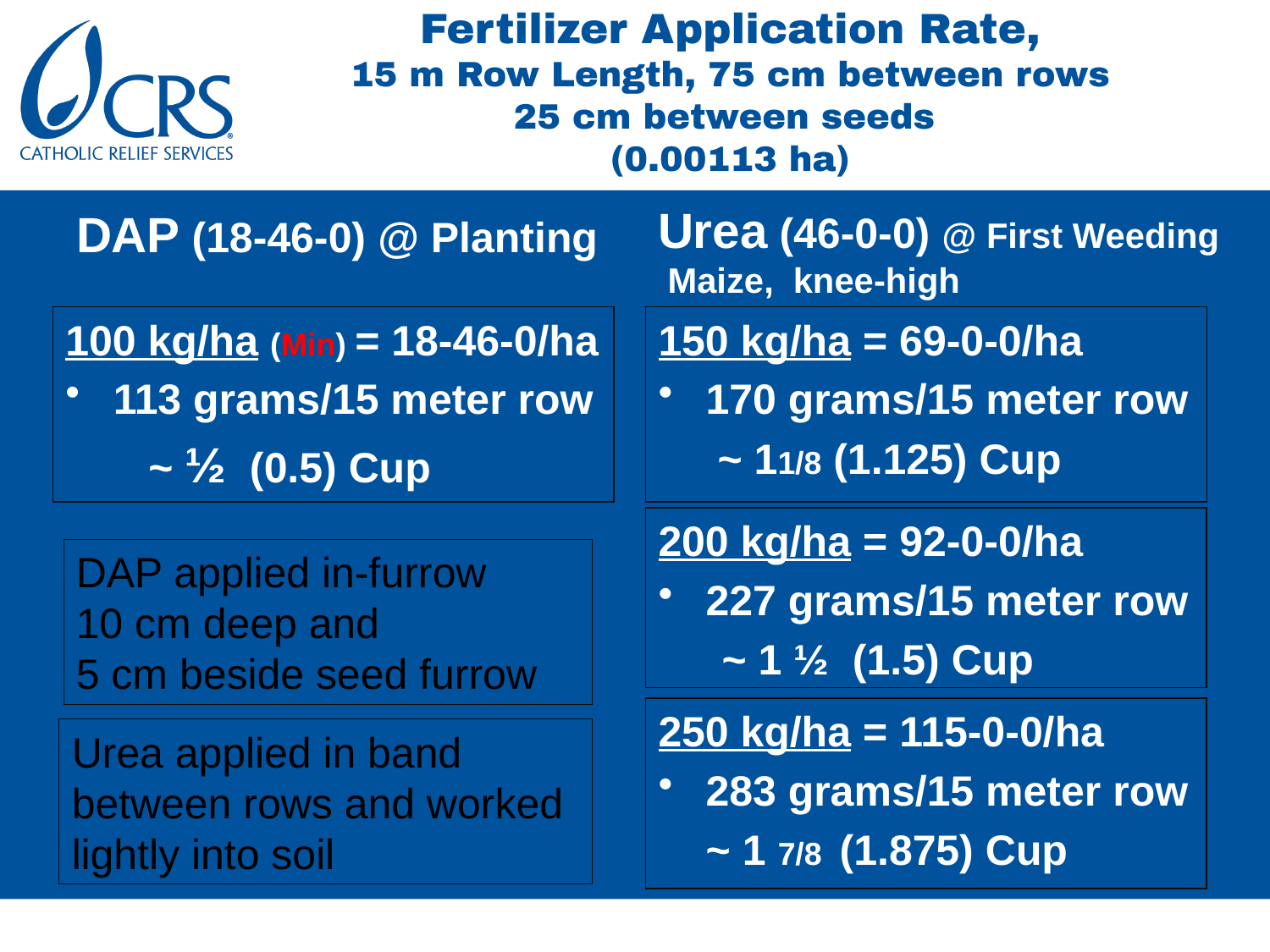

# Fertilizer Application Rate, 15 m Row Length, 75 cm between rows 25 cm between seeds (0.00113 ha)
Urea (46-0-0) @ First Weeding  Maize,  knee-high
DAP (18-46-0) @ Planting
100 kg/ha (Min) = 18-46-0/ha
113 grams/15 meter row
       ~ ½  (0.5) Cup

150 kg/ha = 69-0-0/ha
170 grams/15 meter row
     ~ 11/8 (1.125) Cup

200 kg/ha = 92-0-0/ha
227 grams/15 meter row
~ 1 ½  (1.5) Cup

DAP applied in-furrow
10 cm deep and
5 cm beside seed furrow
250 kg/ha = 115-0-0/ha
283 grams/15 meter row
	~ 1 7/8  (1.875) Cup

Urea applied in band
between rows and worked
lightly into soil